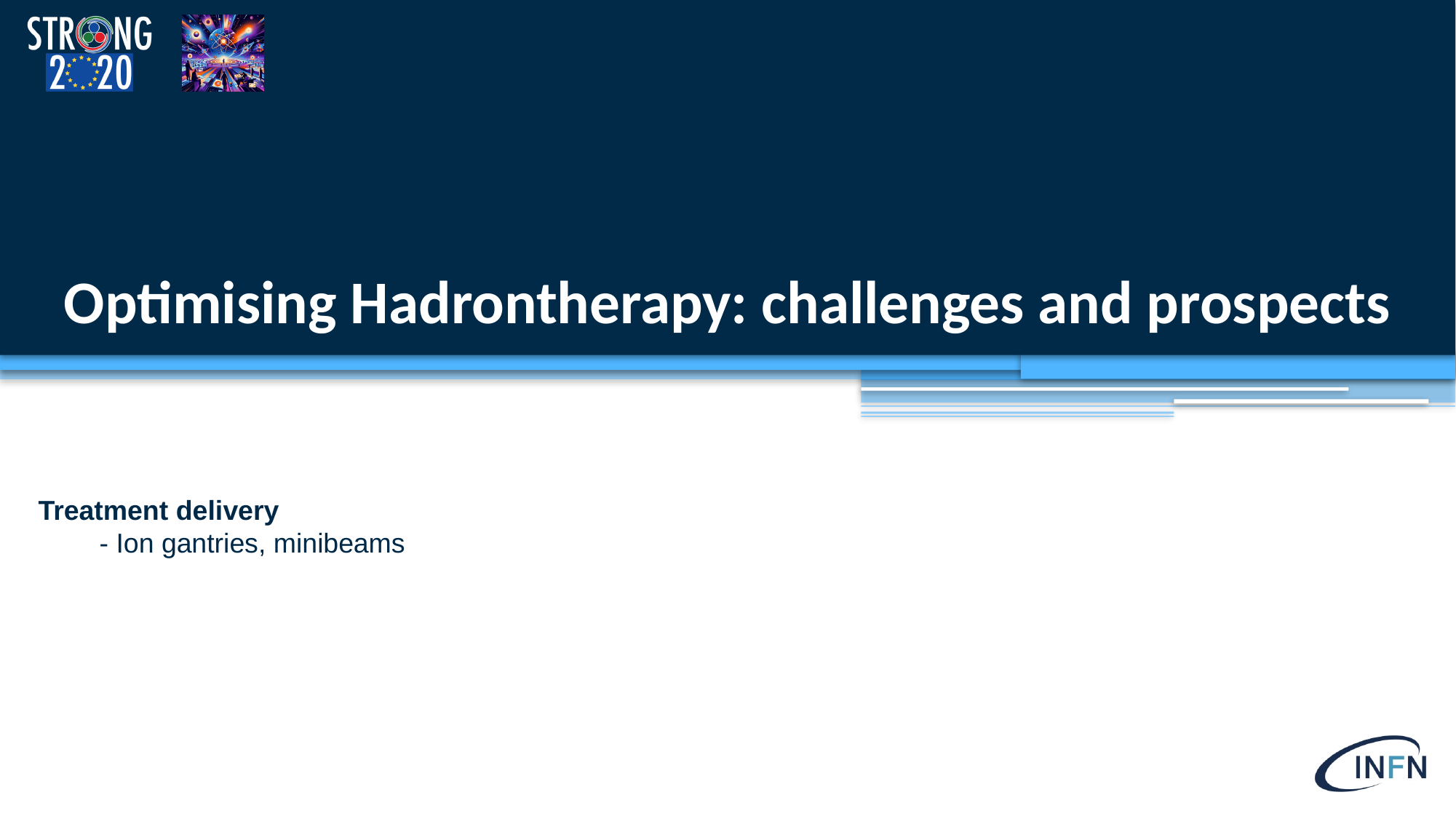

Optimising Hadrontherapy: challenges and prospects

Treatment delivery
        - Ion gantries, minibeams